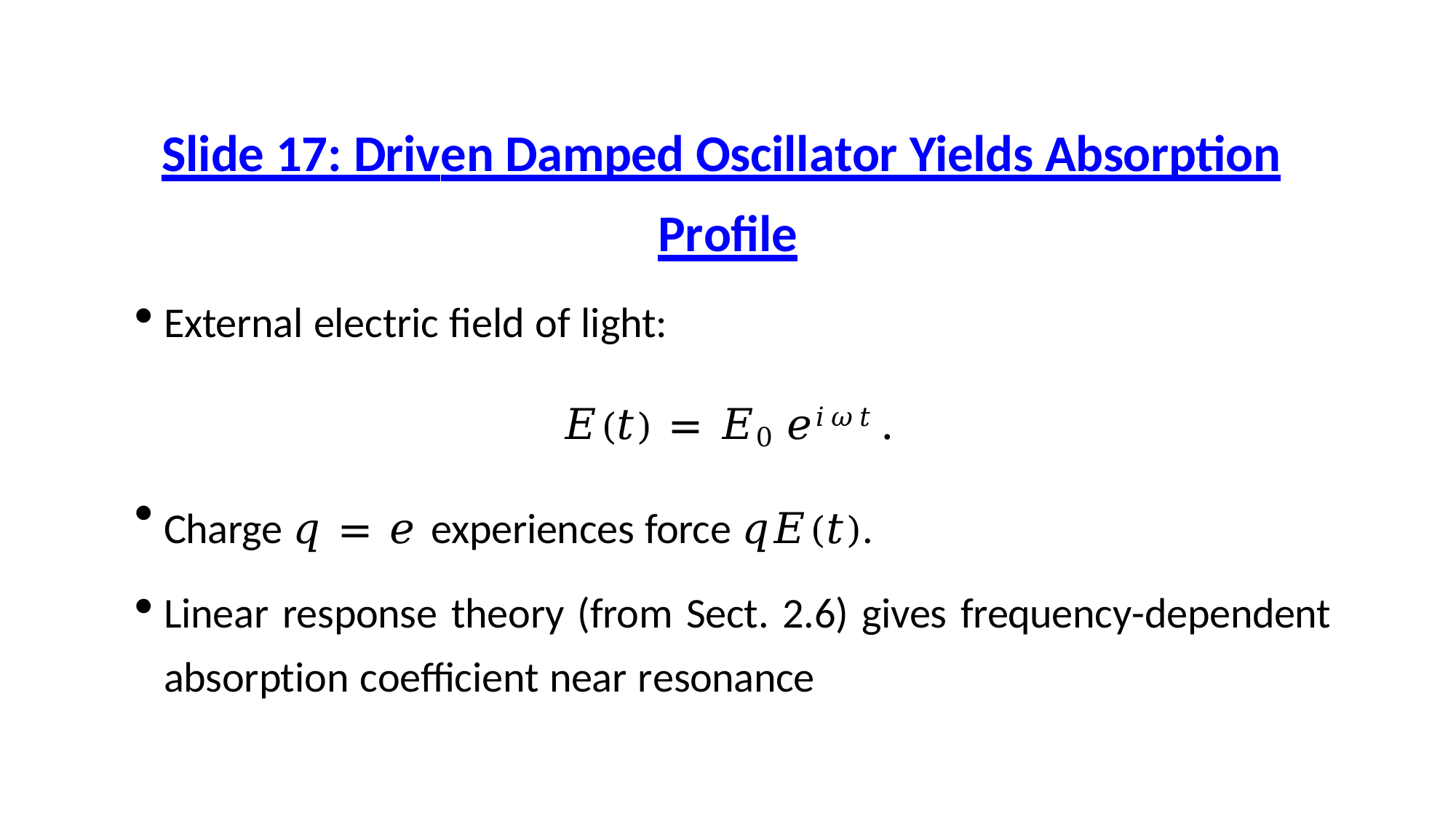

# Slide 17: Driven Damped Oscillator Yields Absorption
Profile
External electric field of light:
𝐸(𝑡) = 𝐸0 𝑒𝑖𝜔𝑡.
Charge 𝑞 = 𝑒 experiences force 𝑞𝐸(𝑡).
Linear response theory (from Sect. 2.6) gives frequency-dependent absorption coefficient near resonance